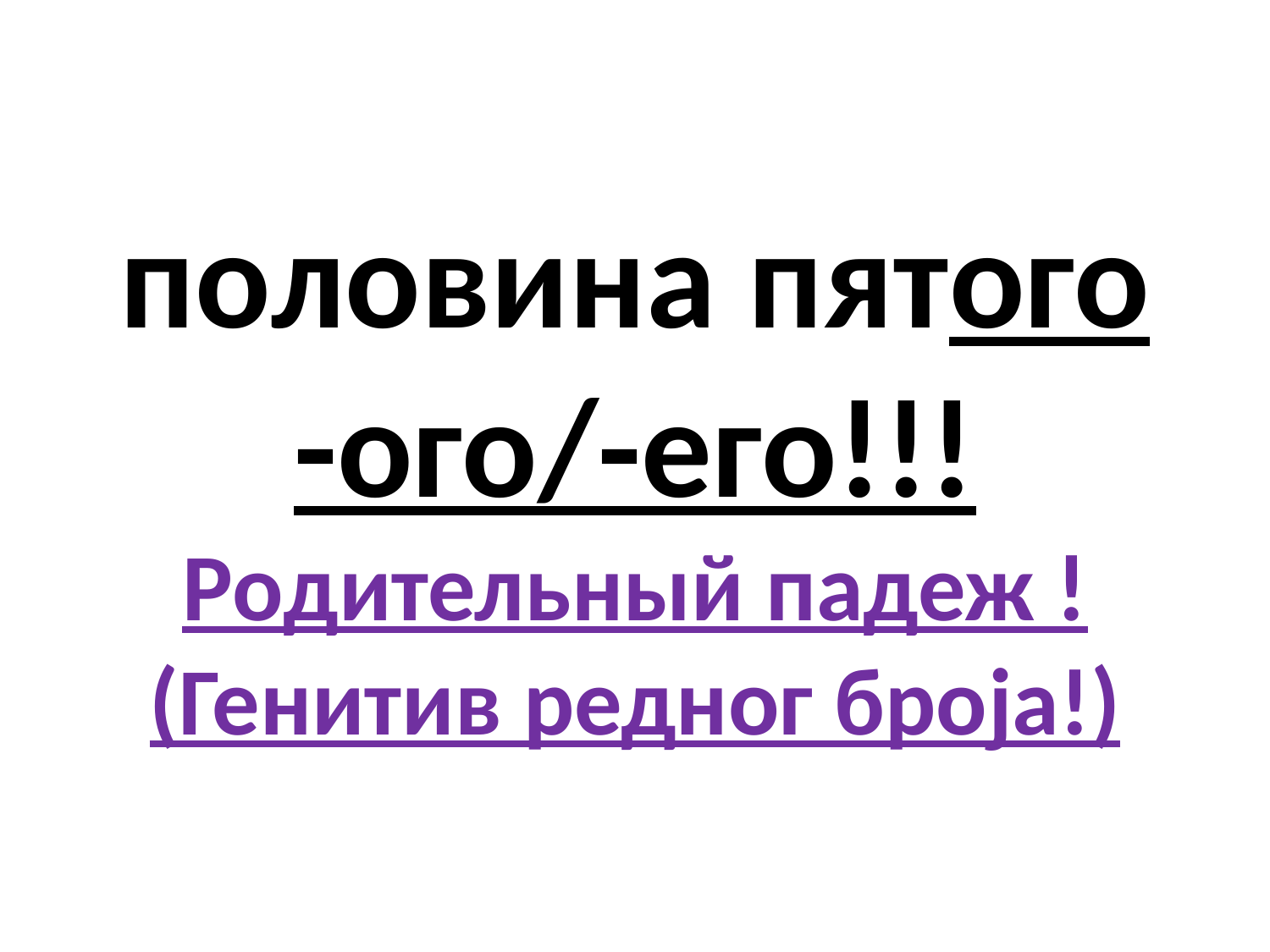

# половина пятого -ого/-его!!! Родительный падеж ! (Генитив редног броја!)